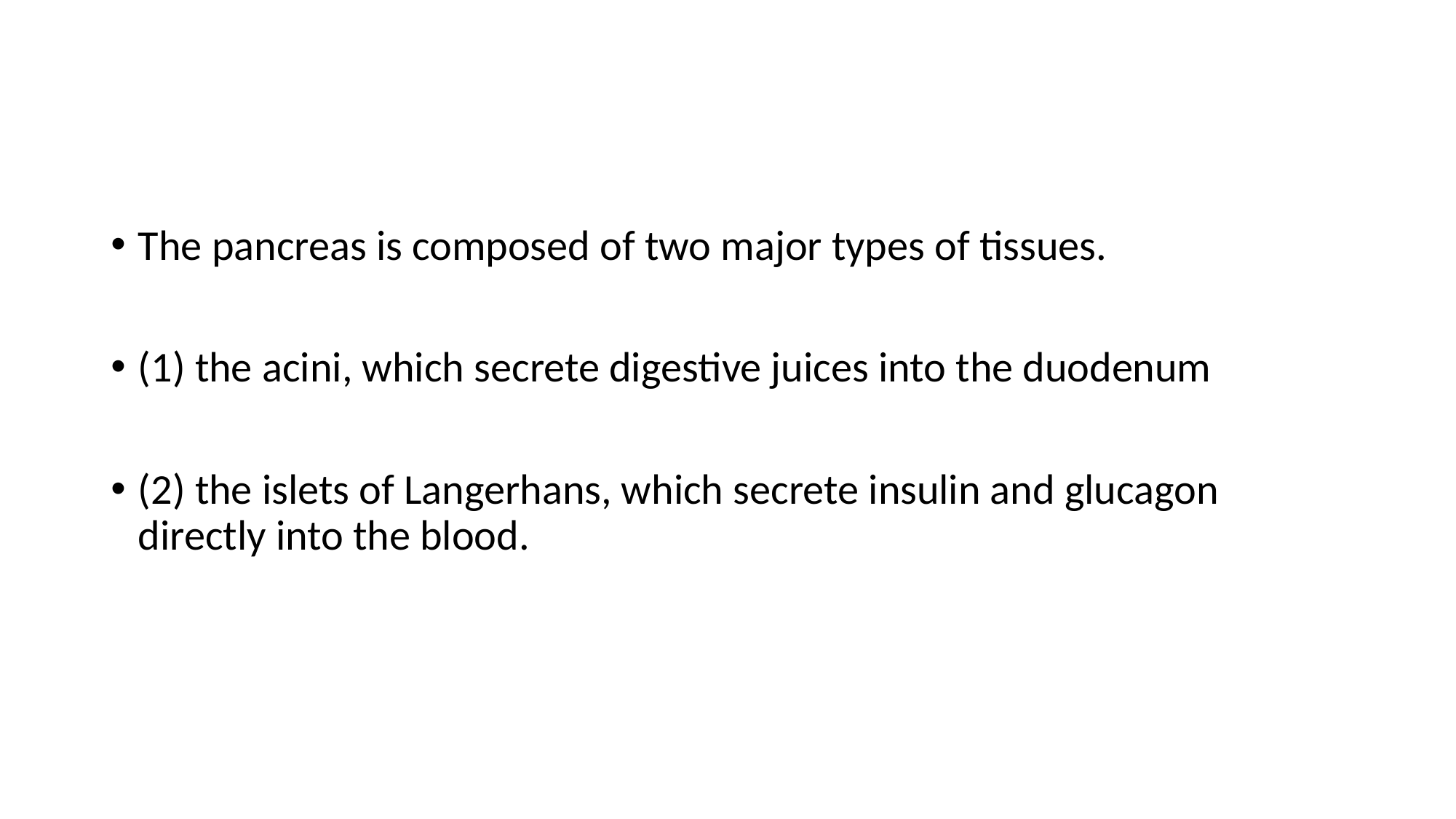

#
The pancreas is composed of two major types of tissues.

(1) the acini, which secrete digestive juices into the duodenum

(2) the islets of Langerhans, which secrete insulin and glucagon directly into the blood.